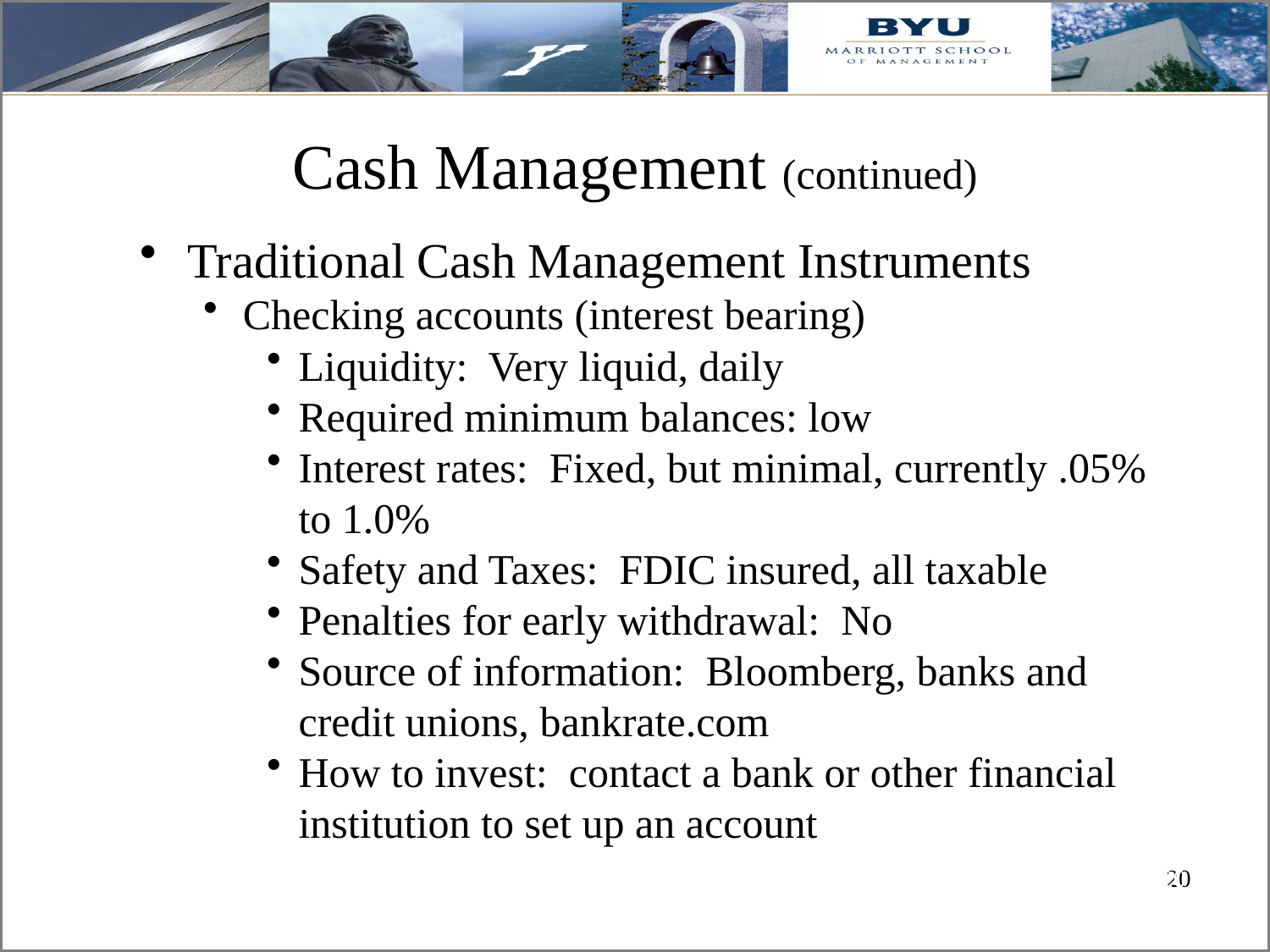

# Cash Management (continued)
Traditional Cash Management Instruments
Checking accounts (interest bearing)
Liquidity:  Very liquid, daily
Required minimum balances: low
Interest rates:  Fixed, but minimal, currently .05% to 1.0%
Safety and Taxes:  FDIC insured, all taxable
Penalties for early withdrawal:  No
Source of information:  Bloomberg, banks and credit unions, bankrate.com
How to invest:  contact a bank or other financial institution to set up an account